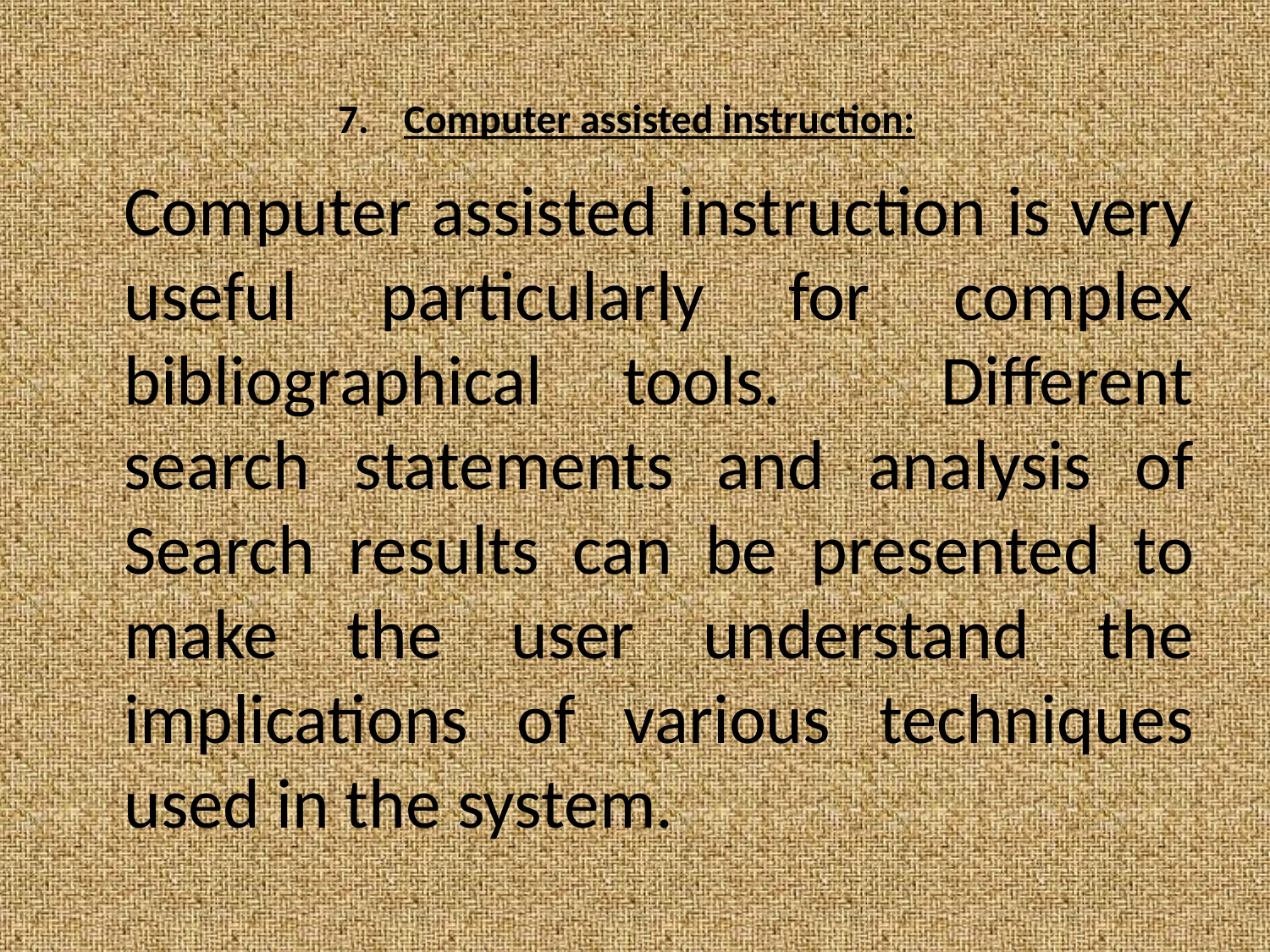

# 7.	Computer assisted instruction:
	Computer assisted instruction is very useful particularly for complex bibliographical tools.  Different search statements and analysis of Search results can be presented to make the user understand the implications of various techniques used in the system.